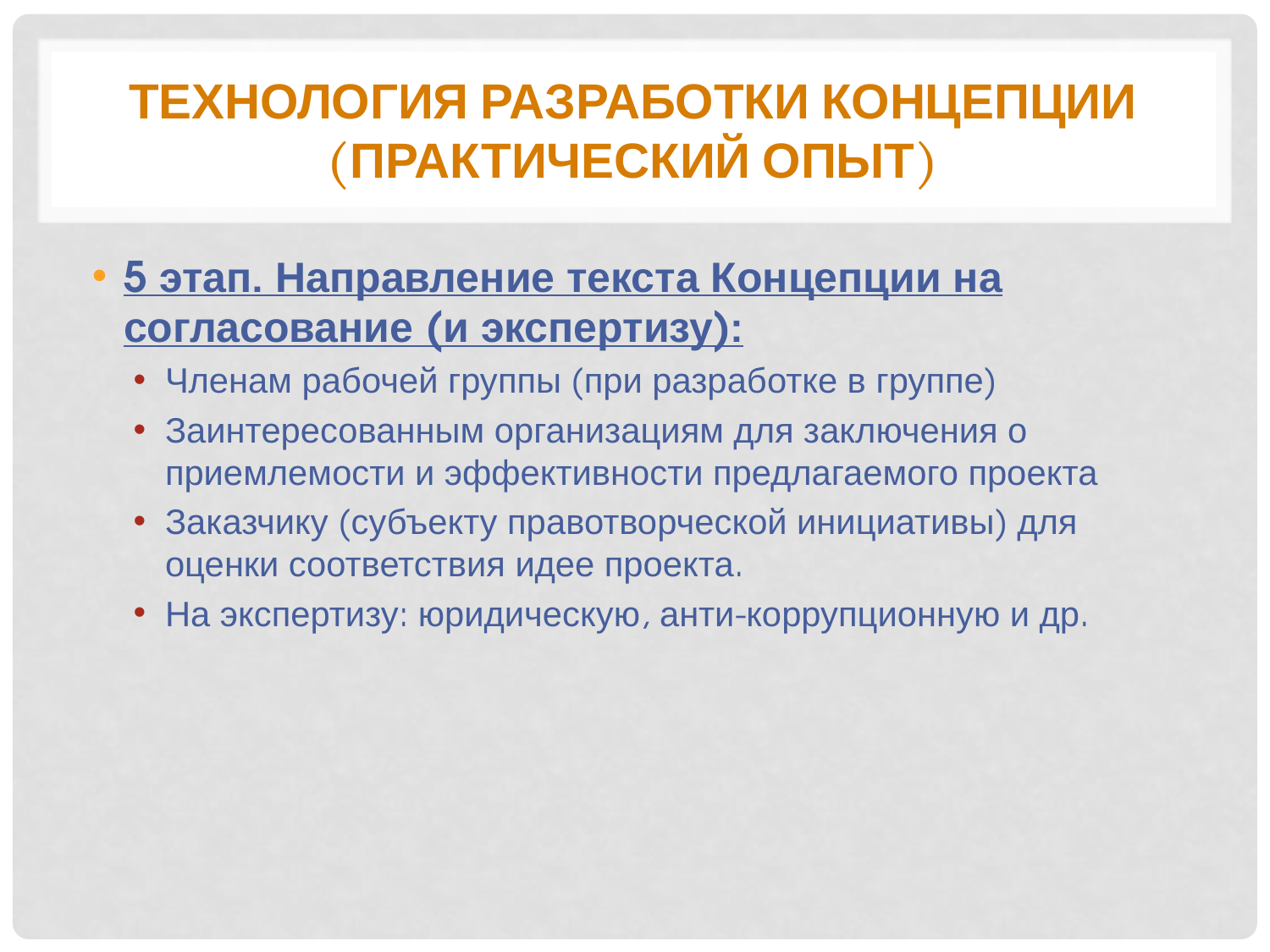

# Технология разработки концепции (практический опыт)
5 этап. Направление текста Концепции на согласование (и экспертизу):
Членам рабочей группы (при разработке в группе)
Заинтересованным организациям для заключения о приемлемости и эффективности предлагаемого проекта
Заказчику (субъекту правотворческой инициативы) для оценки соответствия идее проекта.
На экспертизу: юридическую, анти-коррупционную и др.